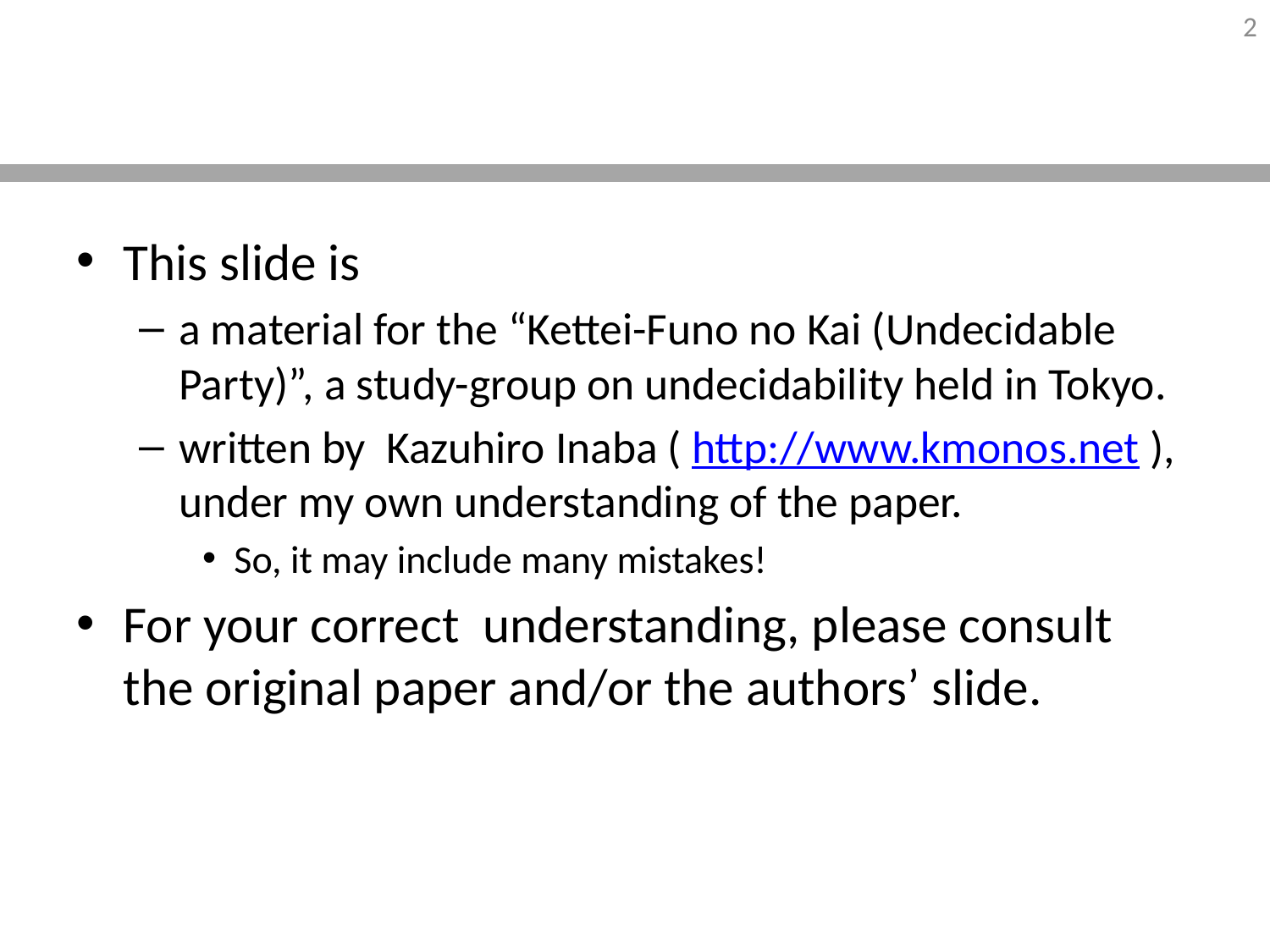

#
This slide is
a material for the “Kettei-Funo no Kai (Undecidable Party)”, a study-group on undecidability held in Tokyo.
written by  Kazuhiro Inaba ( http://www.kmonos.net ), under my own understanding of the paper.
So, it may include many mistakes!
For your correct  understanding, please consult the original paper and/or the authors’ slide.